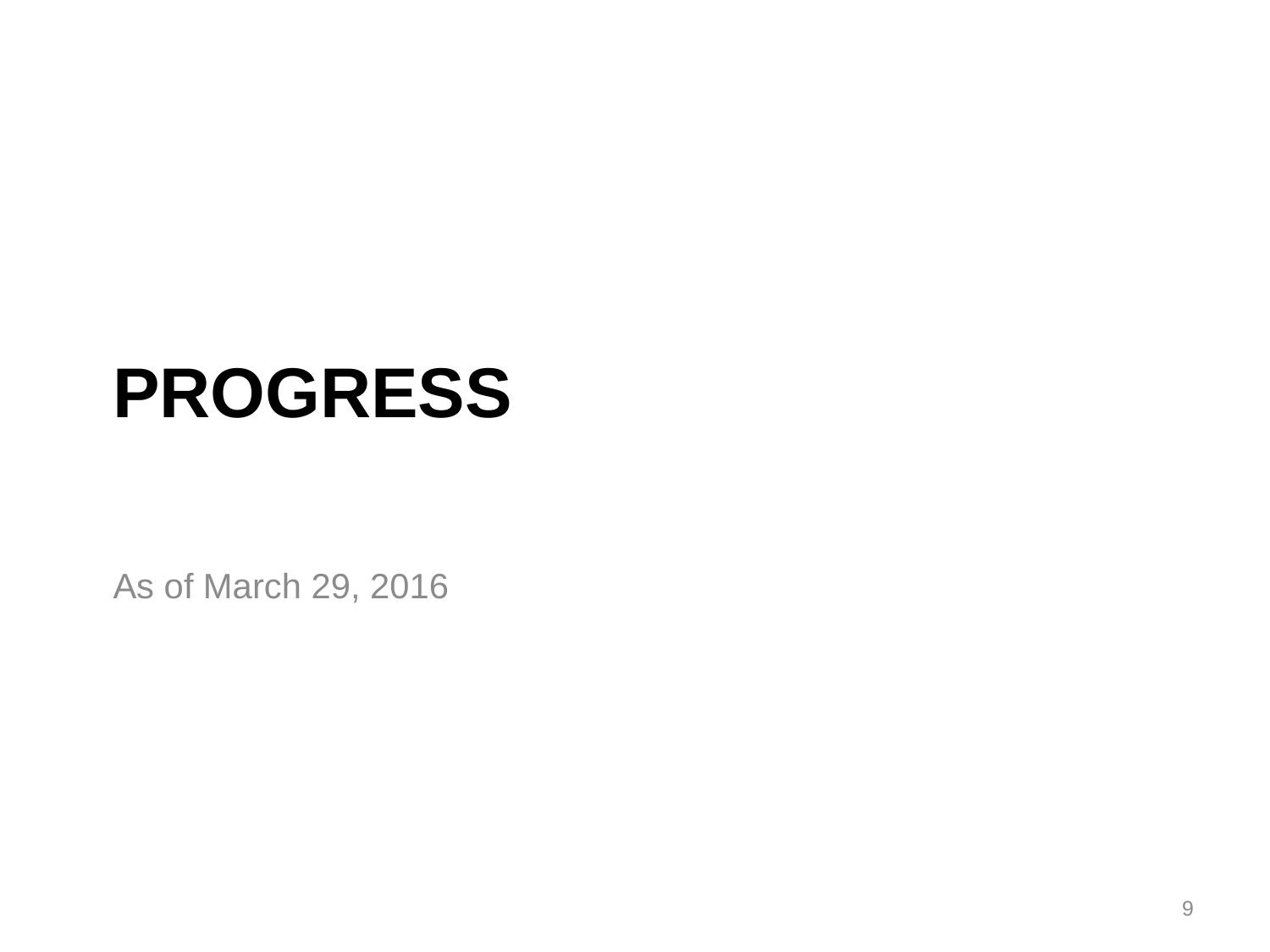

# Progress
As of March 29, 2016
9